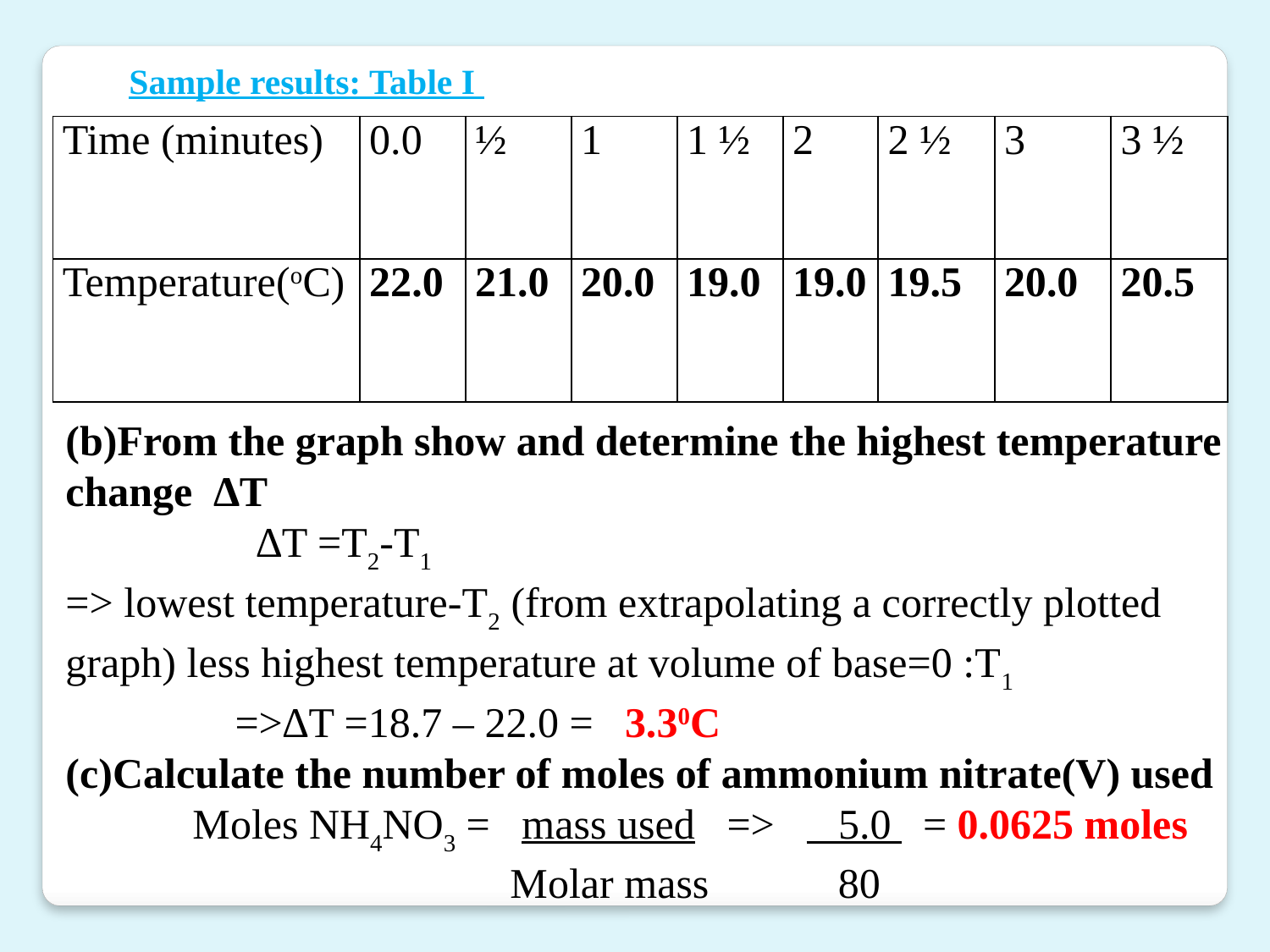

Sample results: Table I
| Time (minutes) | 0.0 | ½ | 1 | 1 ½ | 2 | 2 ½ | 3 | 3 ½ |
| --- | --- | --- | --- | --- | --- | --- | --- | --- |
| Temperature(oC) | 22.0 | 21.0 | 20.0 | 19.0 | 19.0 | 19.5 | 20.0 | 20.5 |
(b)From the graph show and determine the highest temperature change  ∆T
                  ∆T =T2-T1
=> lowest temperature-T2 (from extrapolating a correctly plotted graph) less highest temperature at volume of base=0 :T1
                =>∆T =18.7 – 22.0 =   3.30C
(c)Calculate the number of moles of ammonium nitrate(V) used
	Moles NH4NO3 =   mass used   =>      5.0   = 0.0625 moles
			      Molar mass	 80